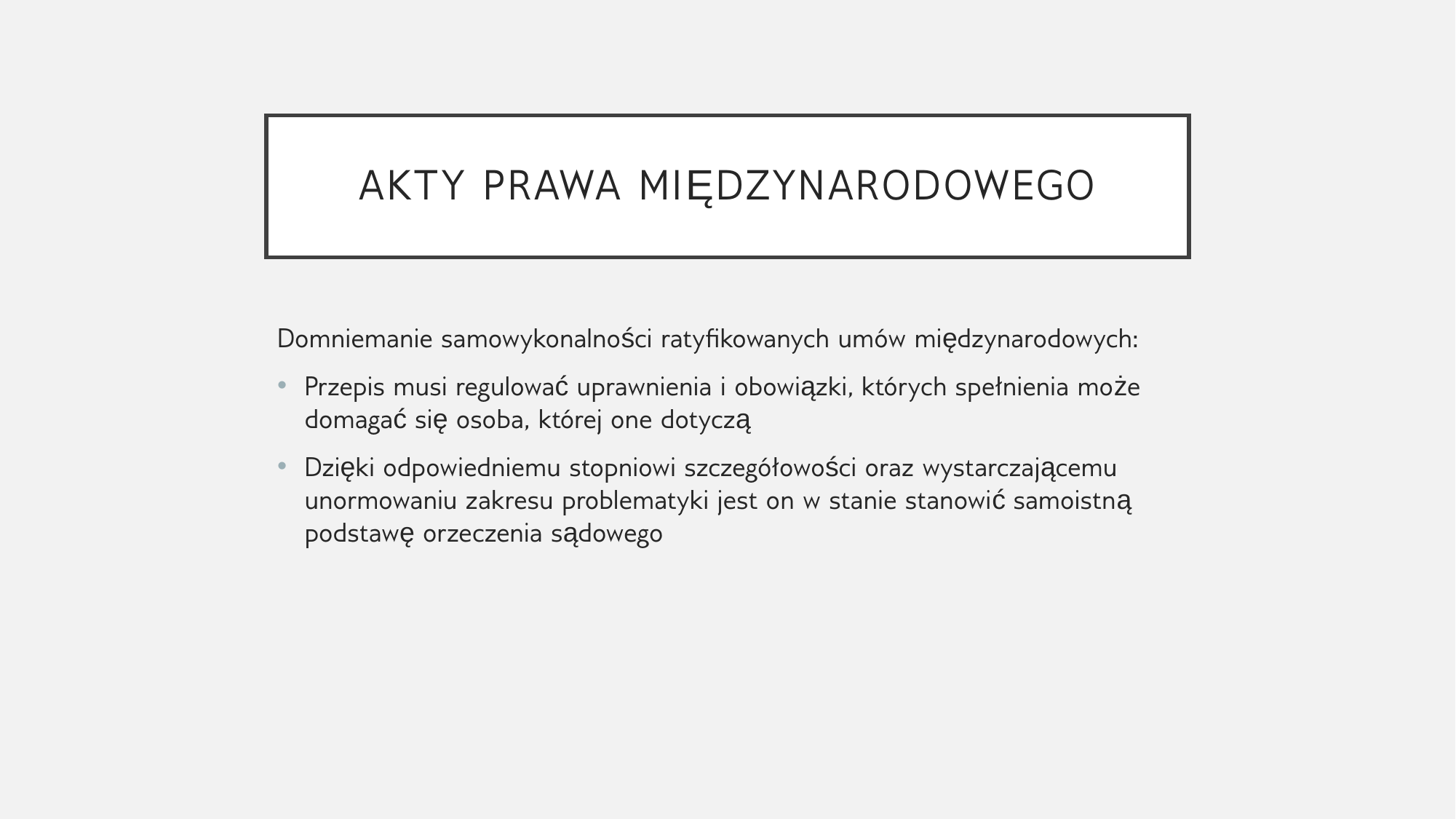

# Akty prawa międzynarodowego
Domniemanie samowykonalności ratyfikowanych umów międzynarodowych:
Przepis musi regulować uprawnienia i obowiązki, których spełnienia może domagać się osoba, której one dotyczą
Dzięki odpowiedniemu stopniowi szczegółowości oraz wystarczającemu unormowaniu zakresu problematyki jest on w stanie stanowić samoistną podstawę orzeczenia sądowego